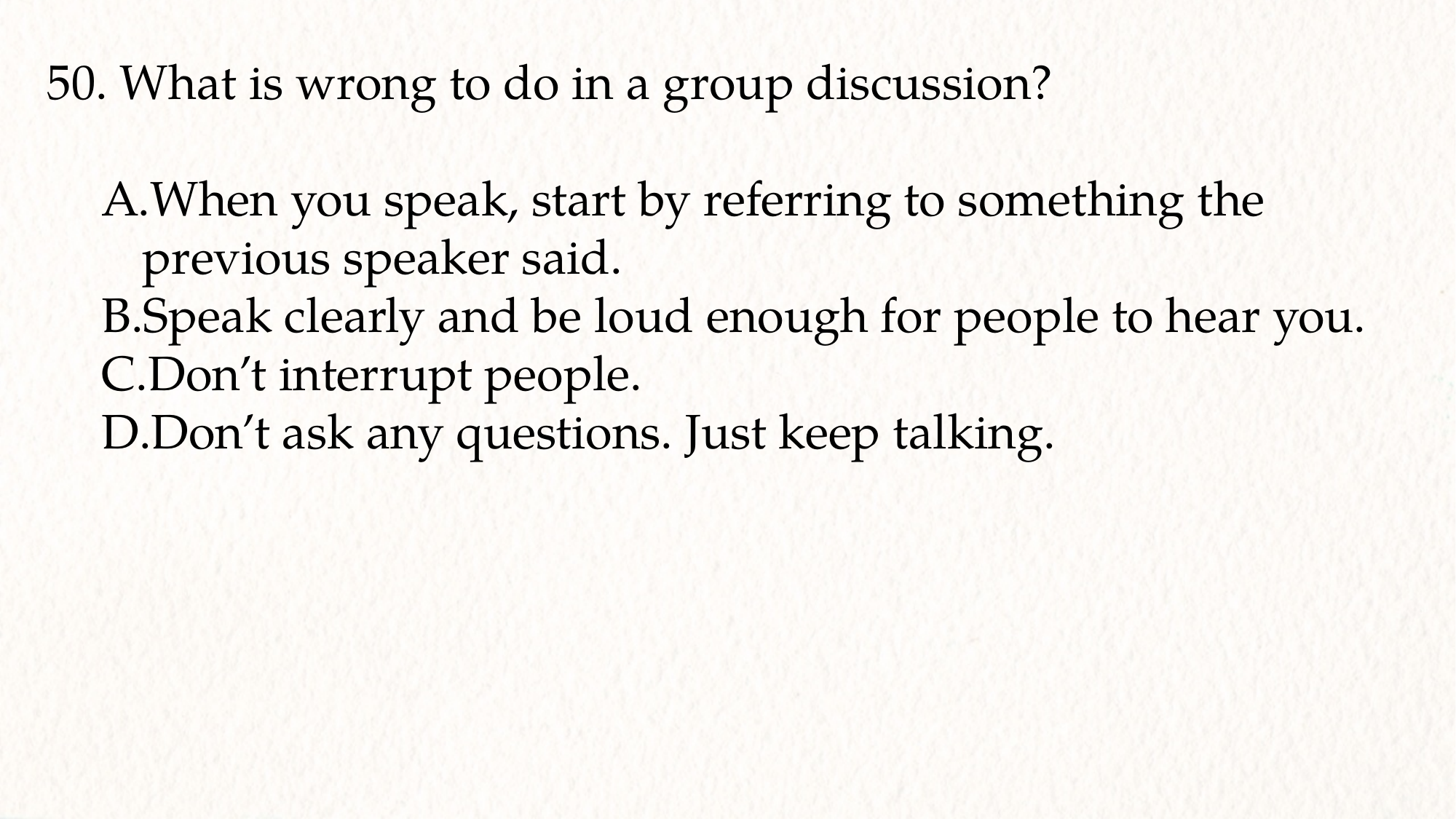

50. What is wrong to do in a group discussion?

When you speak, start by referring to something the previous speaker said.
Speak clearly and be loud enough for people to hear you.
Don’t interrupt people.
Don’t ask any questions. Just keep talking.